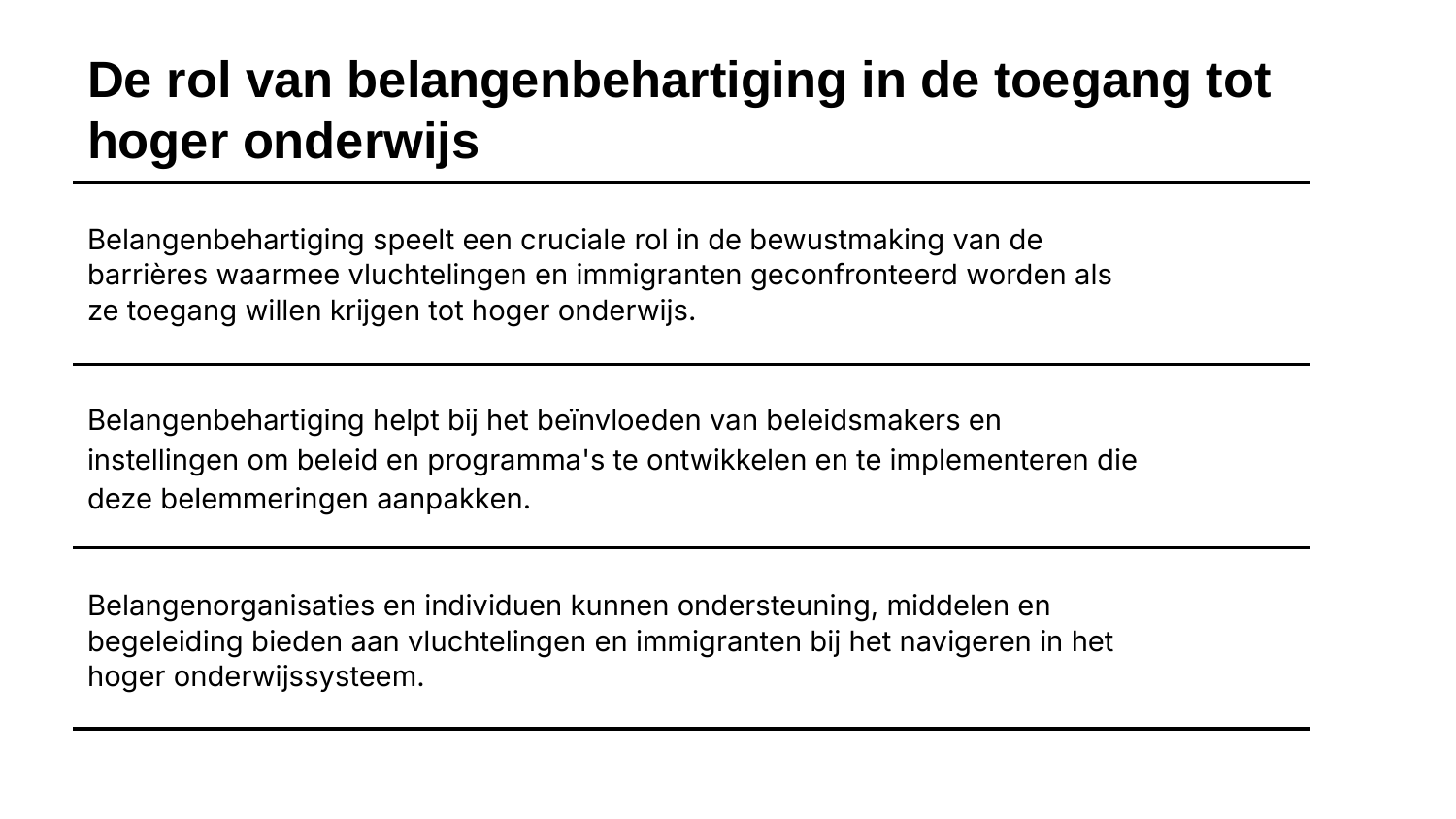

# De rol van belangenbehartiging in de toegang tot hoger onderwijs
Belangenbehartiging speelt een cruciale rol in de bewustmaking van de barrières waarmee vluchtelingen en immigranten geconfronteerd worden als ze toegang willen krijgen tot hoger onderwijs.
Belangenbehartiging helpt bij het beïnvloeden van beleidsmakers en instellingen om beleid en programma's te ontwikkelen en te implementeren die deze belemmeringen aanpakken.
Belangenorganisaties en individuen kunnen ondersteuning, middelen en begeleiding bieden aan vluchtelingen en immigranten bij het navigeren in het hoger onderwijssysteem.